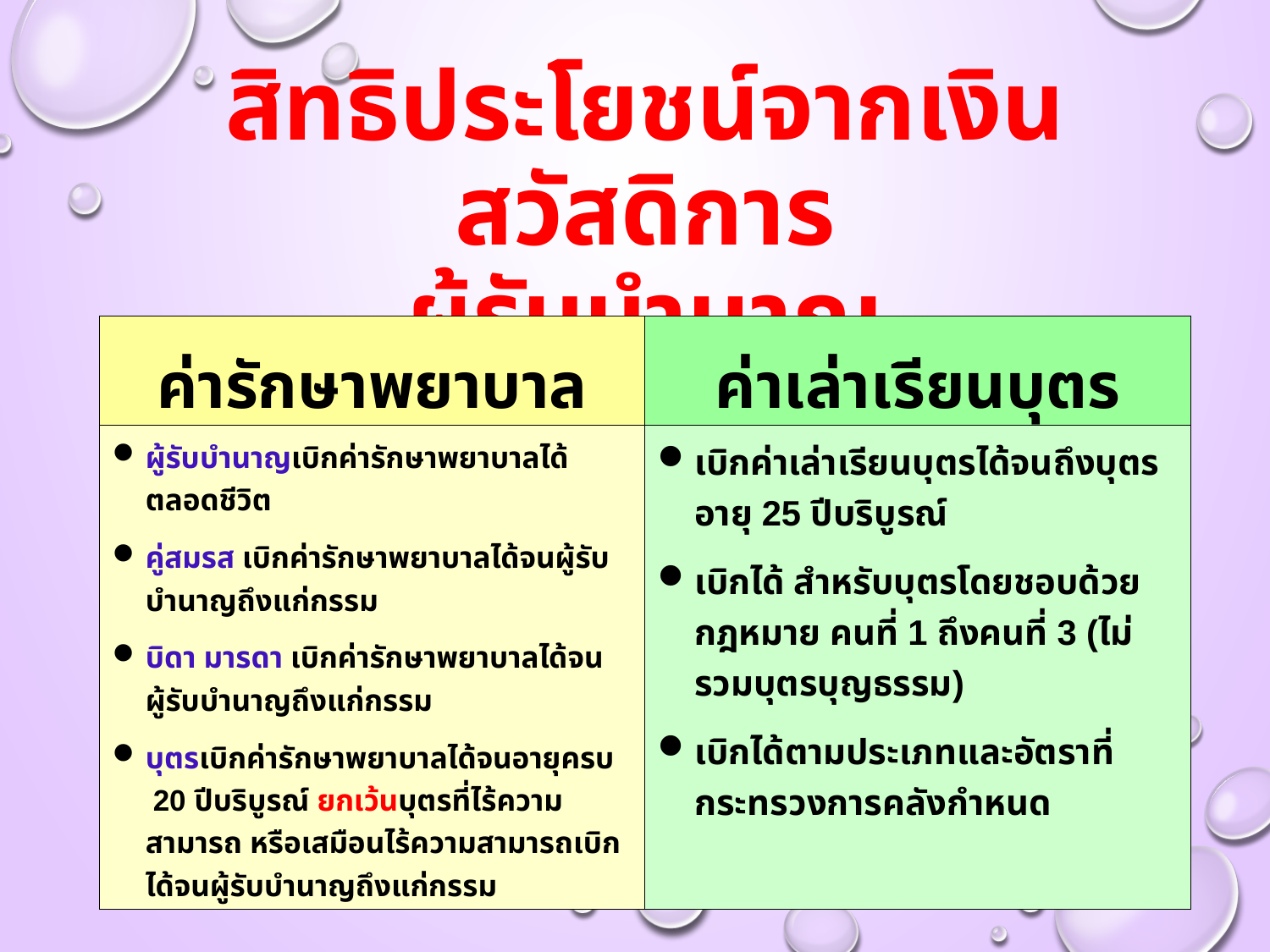

# สิทธิประโยชน์จากเงินสวัสดิการ ผู้รับบำนาญ
ค่ารักษาพยาบาล
ค่าเล่าเรียนบุตร
ผู้รับบำนาญเบิกค่ารักษาพยาบาลได้ตลอดชีวิต
คู่สมรส เบิกค่ารักษาพยาบาลได้จนผู้รับบำนาญถึงแก่กรรม
บิดา มารดา เบิกค่ารักษาพยาบาลได้จนผู้รับบำนาญถึงแก่กรรม
บุตรเบิกค่ารักษาพยาบาลได้จนอายุครบ 20 ปีบริบูรณ์ ยกเว้นบุตรที่ไร้ความสามารถ หรือเสมือนไร้ความสามารถเบิกได้จนผู้รับบำนาญถึงแก่กรรม

เบิกค่าเล่าเรียนบุตรได้จนถึงบุตรอายุ 25 ปีบริบูรณ์
เบิกได้ สำหรับบุตรโดยชอบด้วยกฎหมาย คนที่ 1 ถึงคนที่ 3 (ไม่รวมบุตรบุญธรรม)
เบิกได้ตามประเภทและอัตราที่กระทรวงการคลังกำหนด